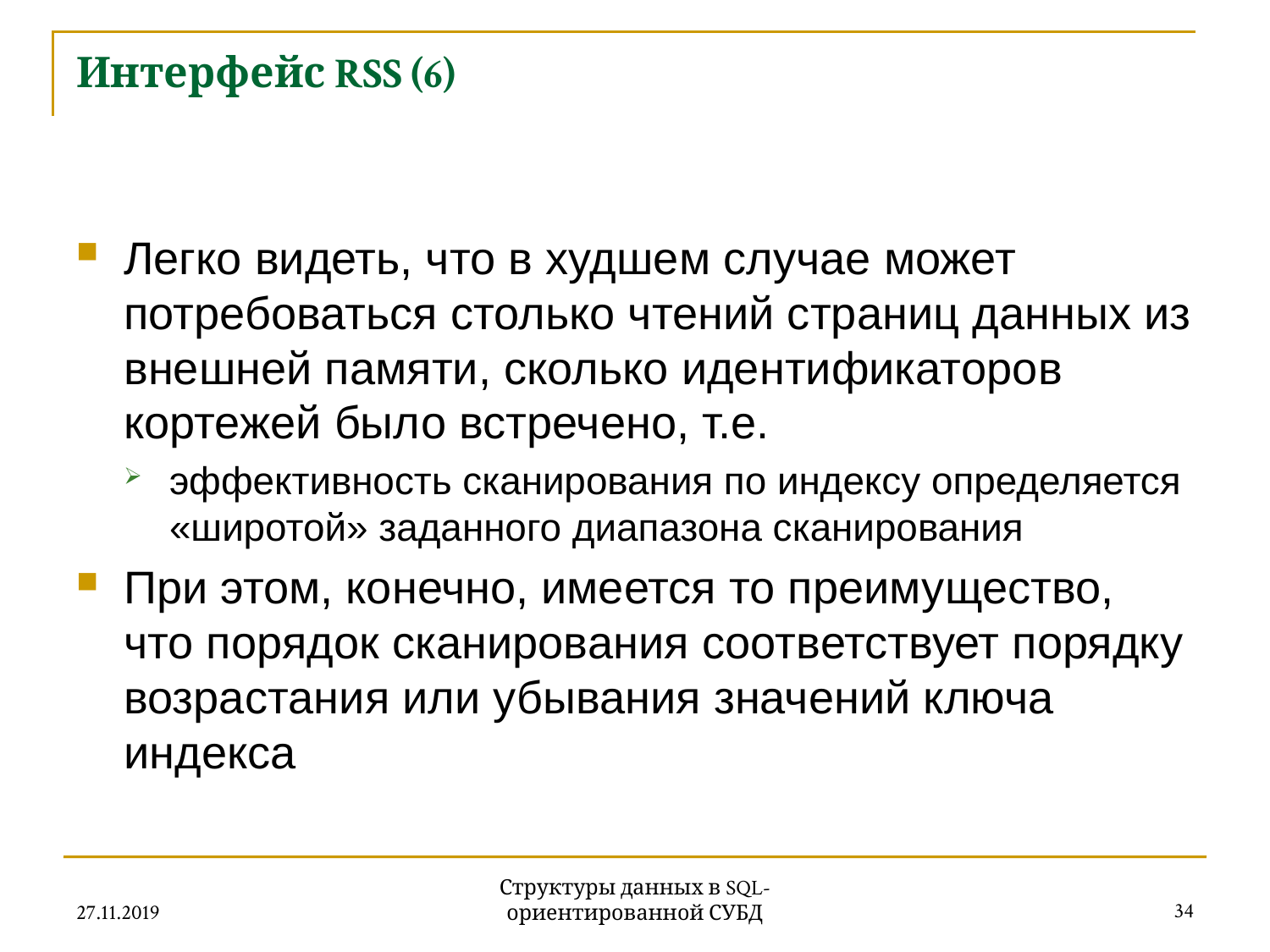

# Интерфейс RSS (6)
Легко видеть, что в худшем случае может потребоваться столько чтений страниц данных из внешней памяти, сколько идентификаторов кортежей было встречено, т.е.
эффективность сканирования по индексу определяется «широтой» заданного диапазона сканирования
При этом, конечно, имеется то преимущество, что порядок сканирования соответствует порядку возрастания или убывания значений ключа индекса
27.11.2019
34
Структуры данных в SQL-ориентированной СУБД